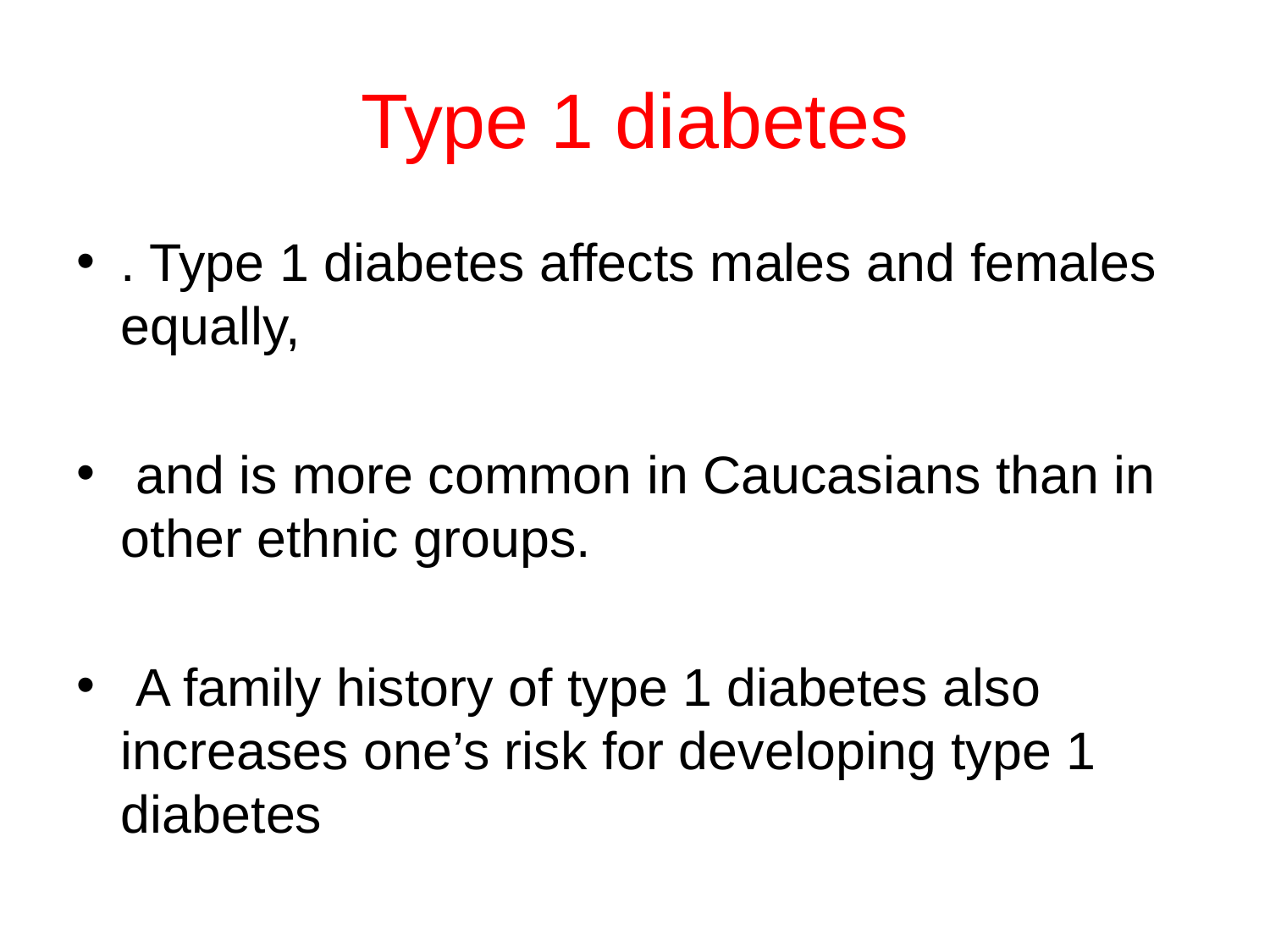

# Type 1 diabetes
. Type 1 diabetes affects males and females equally,

 and is more common in Caucasians than in other ethnic groups.

 A family history of type 1 diabetes also increases one’s risk for developing type 1 diabetes